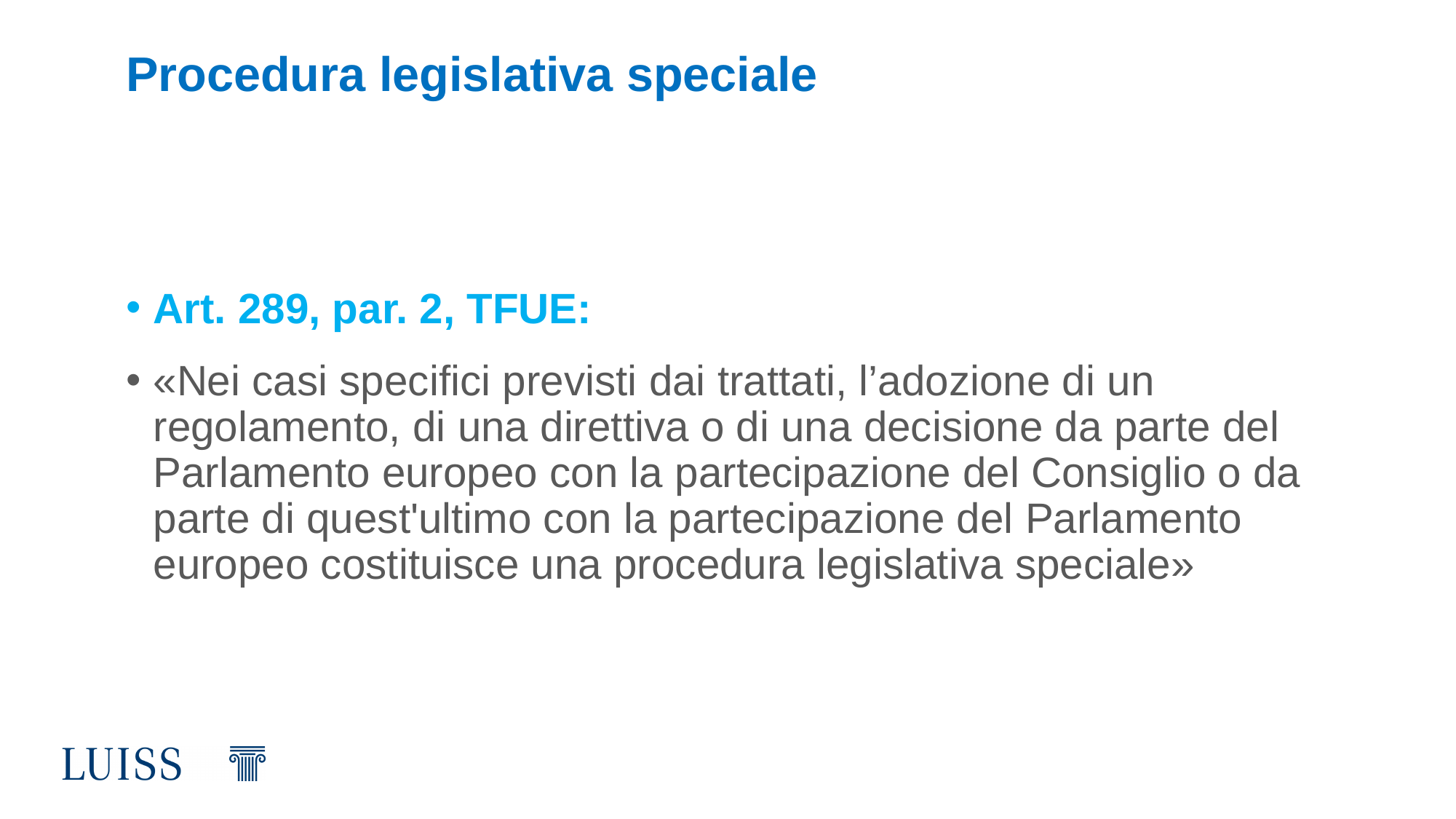

# Procedura legislativa speciale
Art. 289, par. 2, TFUE:
«Nei casi specifici previsti dai trattati, l’adozione di un regolamento, di una direttiva o di una decisione da parte del Parlamento europeo con la partecipazione del Consiglio o da parte di quest'ultimo con la partecipazione del Parlamento europeo costituisce una procedura legislativa speciale»